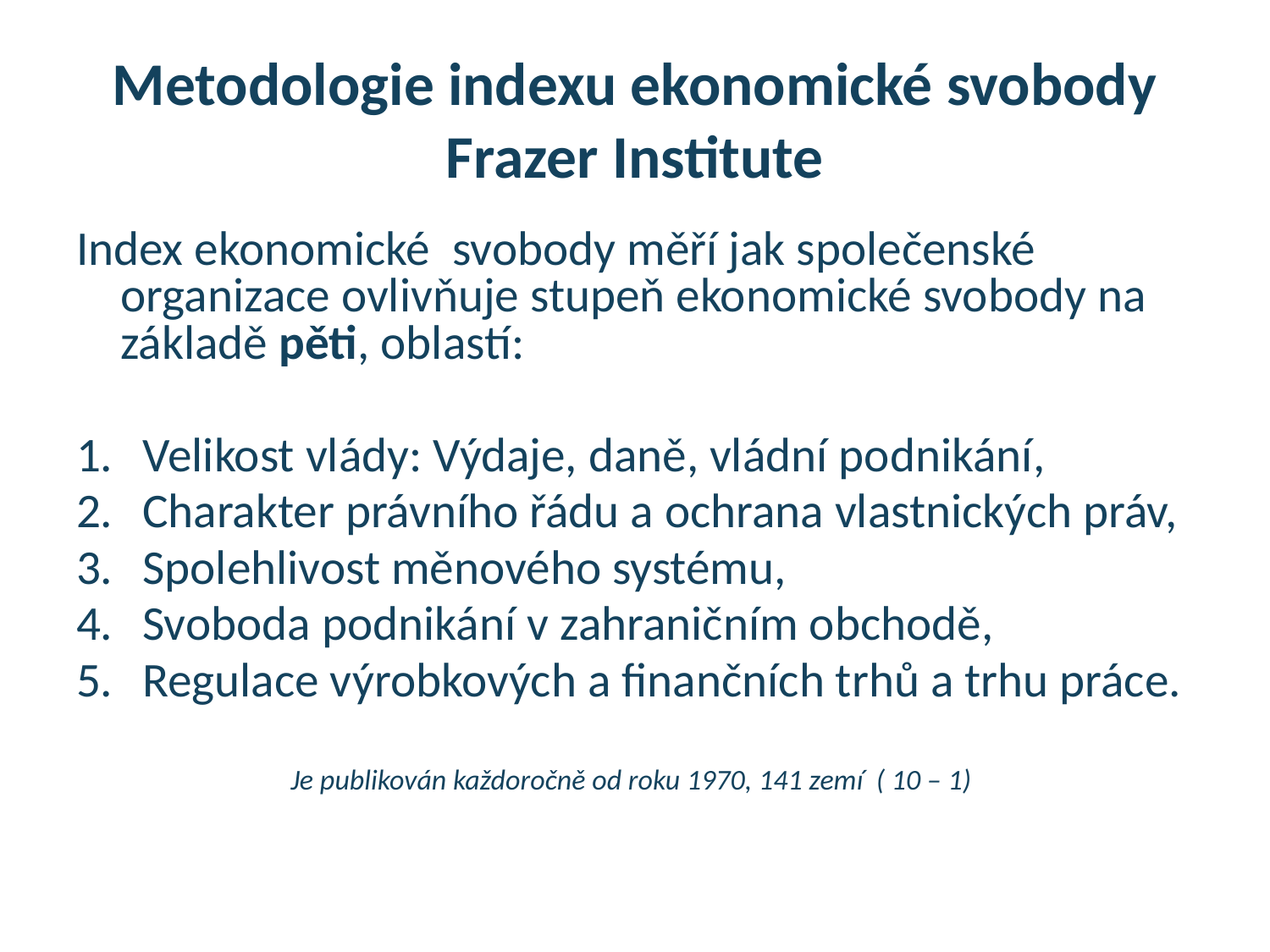

# Metodologie indexu ekonomické svobody Frazer Institute
Index ekonomické  svobody měří jak společenské organizace ovlivňuje stupeň ekonomické svobody na základě pěti, oblastí:

Velikost vlády: Výdaje, daně, vládní podnikání,
Charakter právního řádu a ochrana vlastnických práv,
Spolehlivost měnového systému,
Svoboda podnikání v zahraničním obchodě,
Regulace výrobkových a finančních trhů a trhu práce.

Je publikován každoročně od roku 1970, 141 zemí  ( 10 – 1)